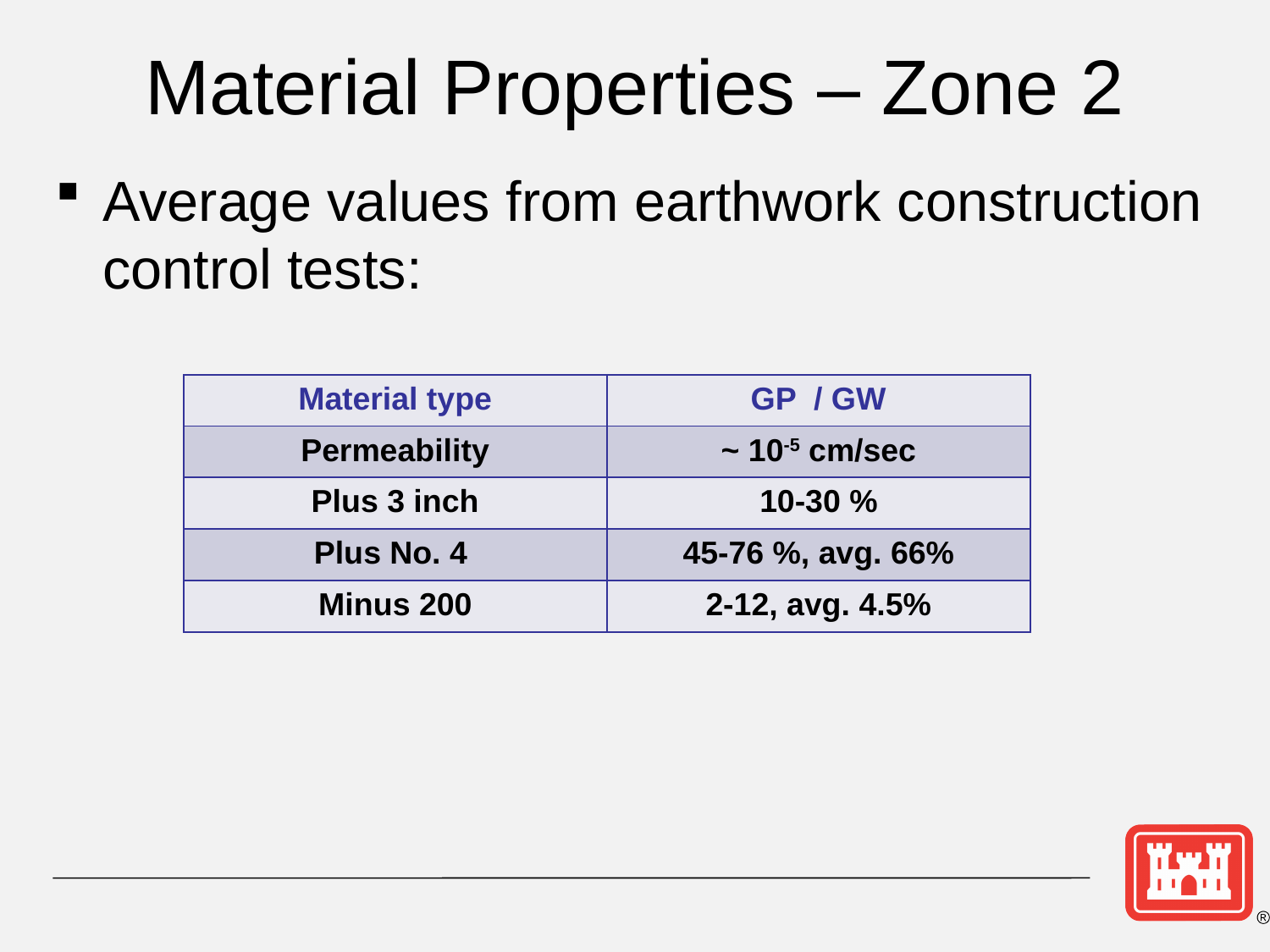

Material Properties – Zone 2
Average values from earthwork construction control tests:

| Material type | GP / GW |
| --- | --- |
| Permeability | ~ 10-5 cm/sec |
| Plus 3 inch | 10-30 % |
| Plus No. 4 | 45-76 %, avg. 66% |
| Minus 200 | 2-12, avg. 4.5% |